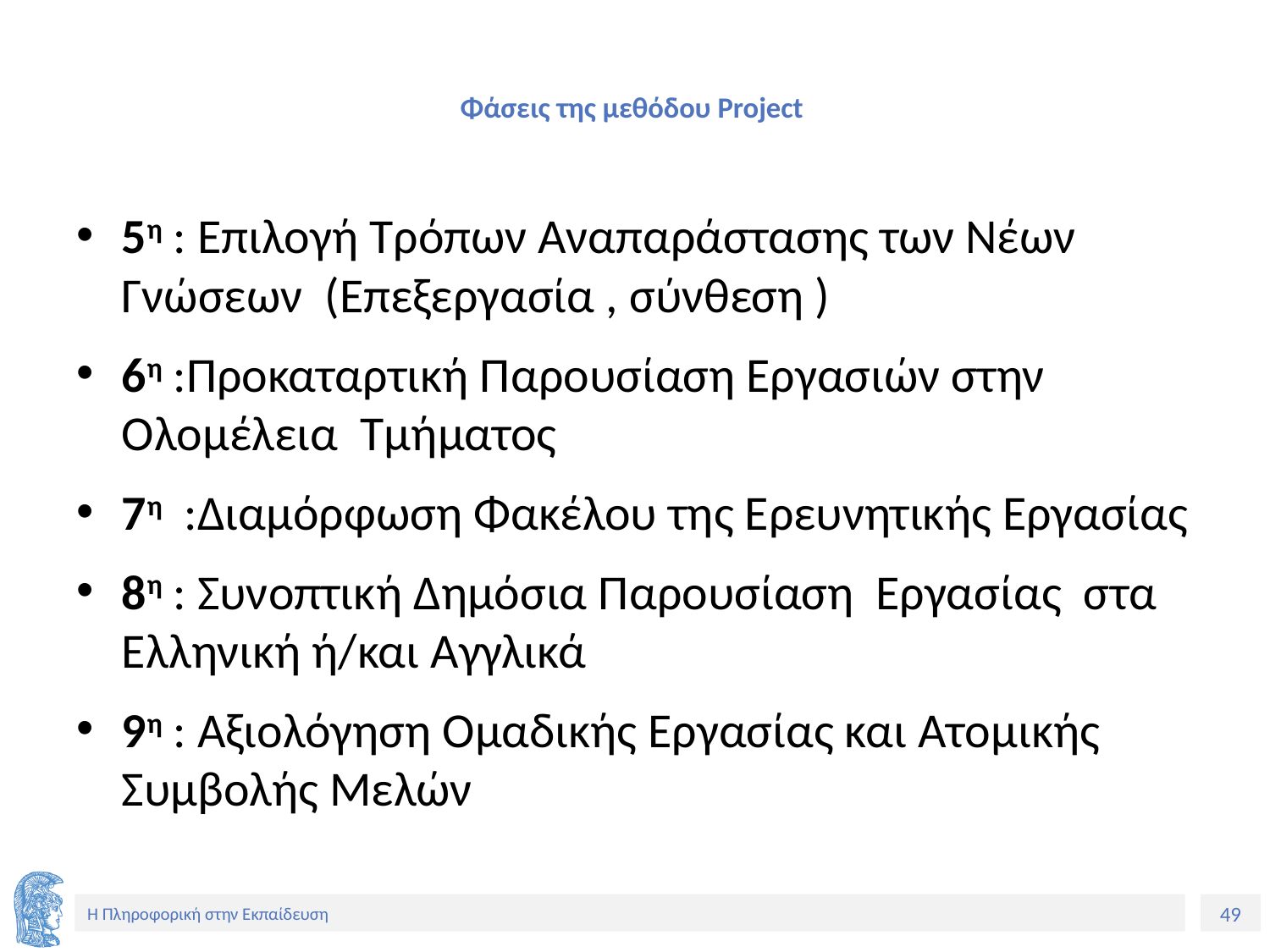

# Φάσεις της μεθόδου Project
5η : Επιλογή Τρόπων Αναπαράστασης των Νέων Γνώσεων  (Επεξεργασία , σύνθεση )
6η :Προκαταρτική Παρουσίαση Εργασιών στην Ολομέλεια  Τμήματος
7η  :Διαμόρφωση Φακέλου της Ερευνητικής Εργασίας
8η : Συνοπτική Δημόσια Παρουσίαση  Εργασίας  στα Ελληνική ή/και Αγγλικά
9η : Αξιολόγηση Ομαδικής Εργασίας και Ατομικής Συμβολής Μελών